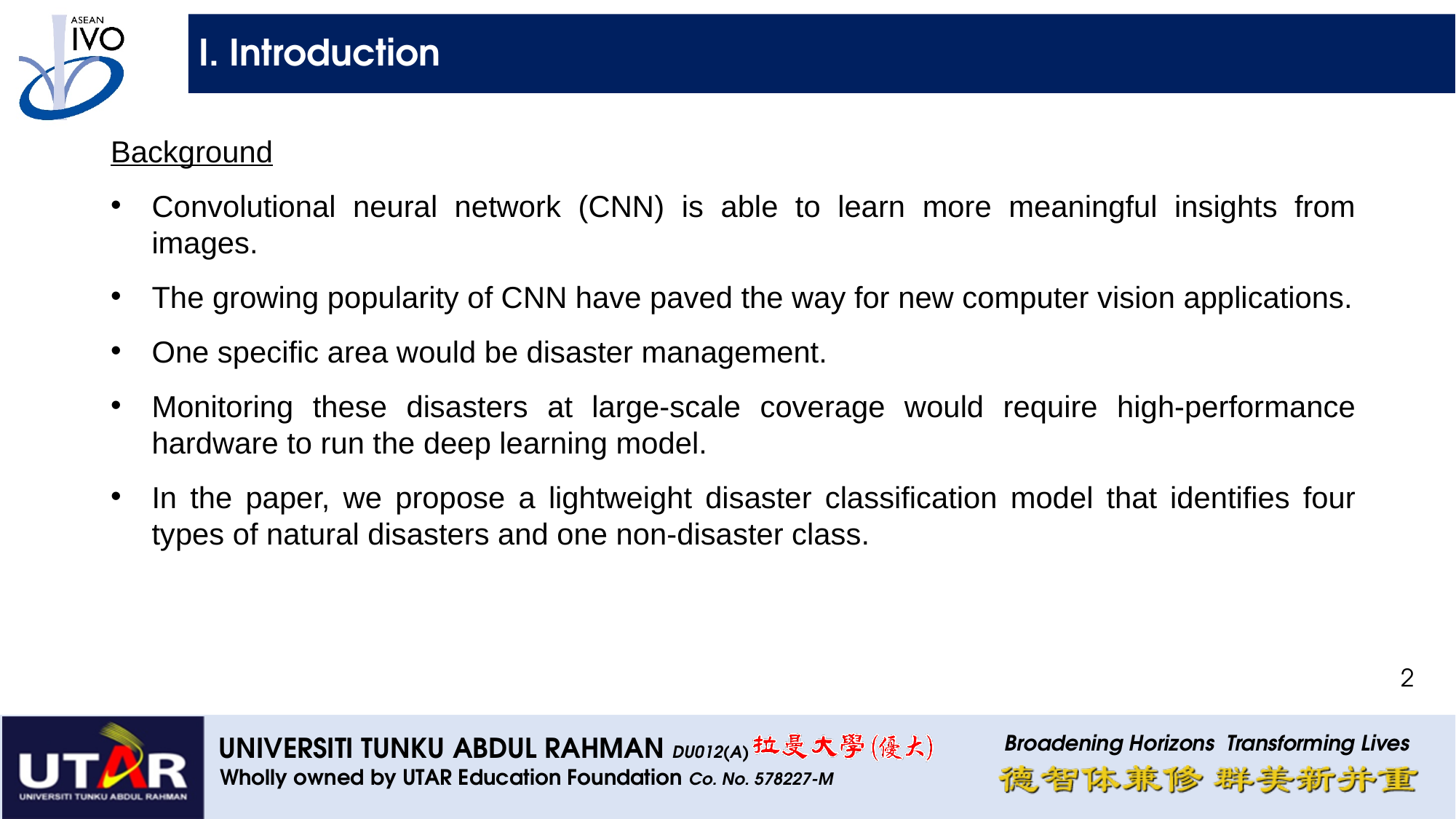

I. Introduction
Background
Convolutional neural network (CNN) is able to learn more meaningful insights from images.
The growing popularity of CNN have paved the way for new computer vision applications.
One specific area would be disaster management.
Monitoring these disasters at large-scale coverage would require high-performance hardware to run the deep learning model.
In the paper, we propose a lightweight disaster classification model that identifies four types of natural disasters and one non-disaster class.
2